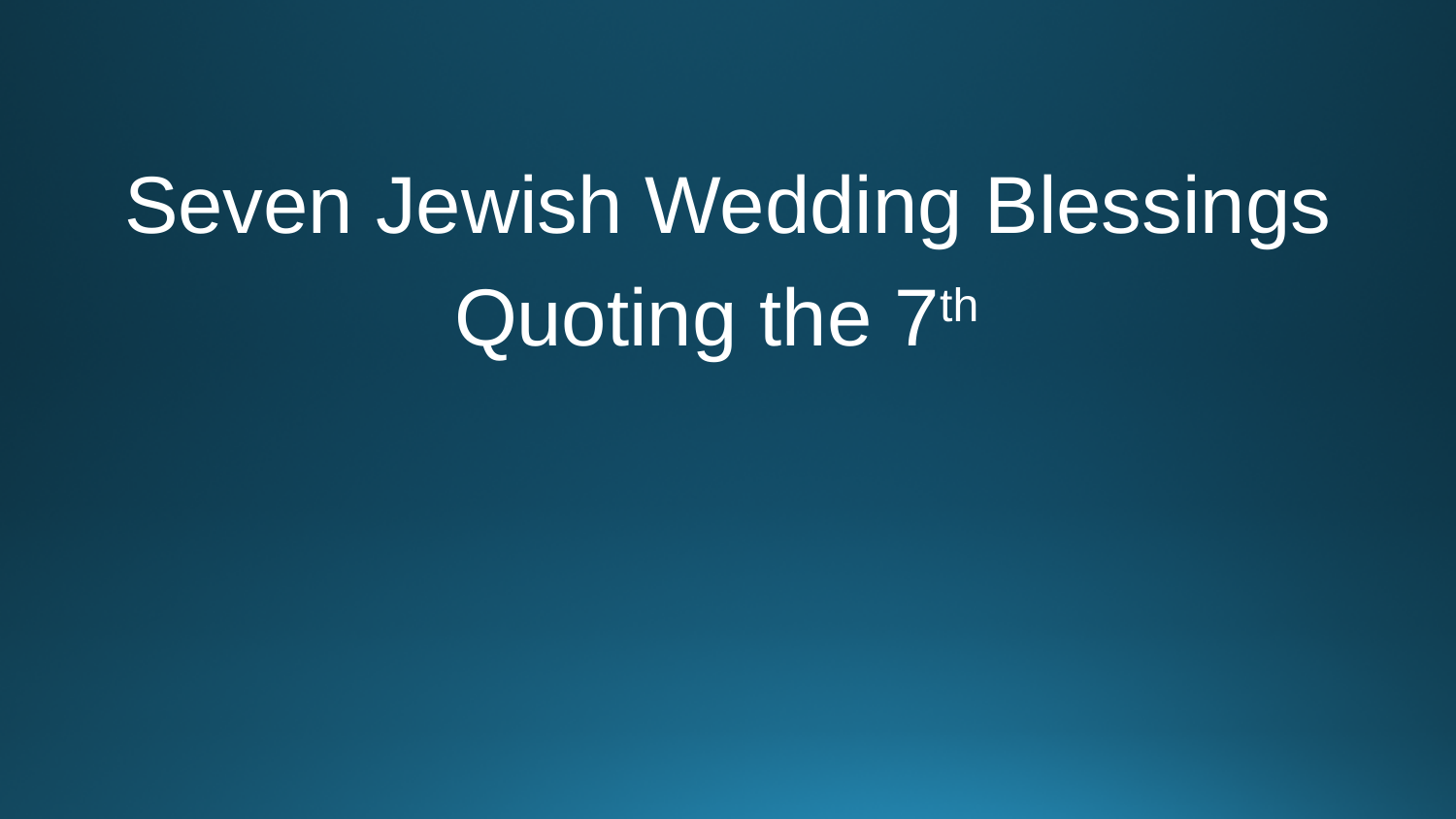

Seven Jewish Wedding Blessings
Quoting the 7th